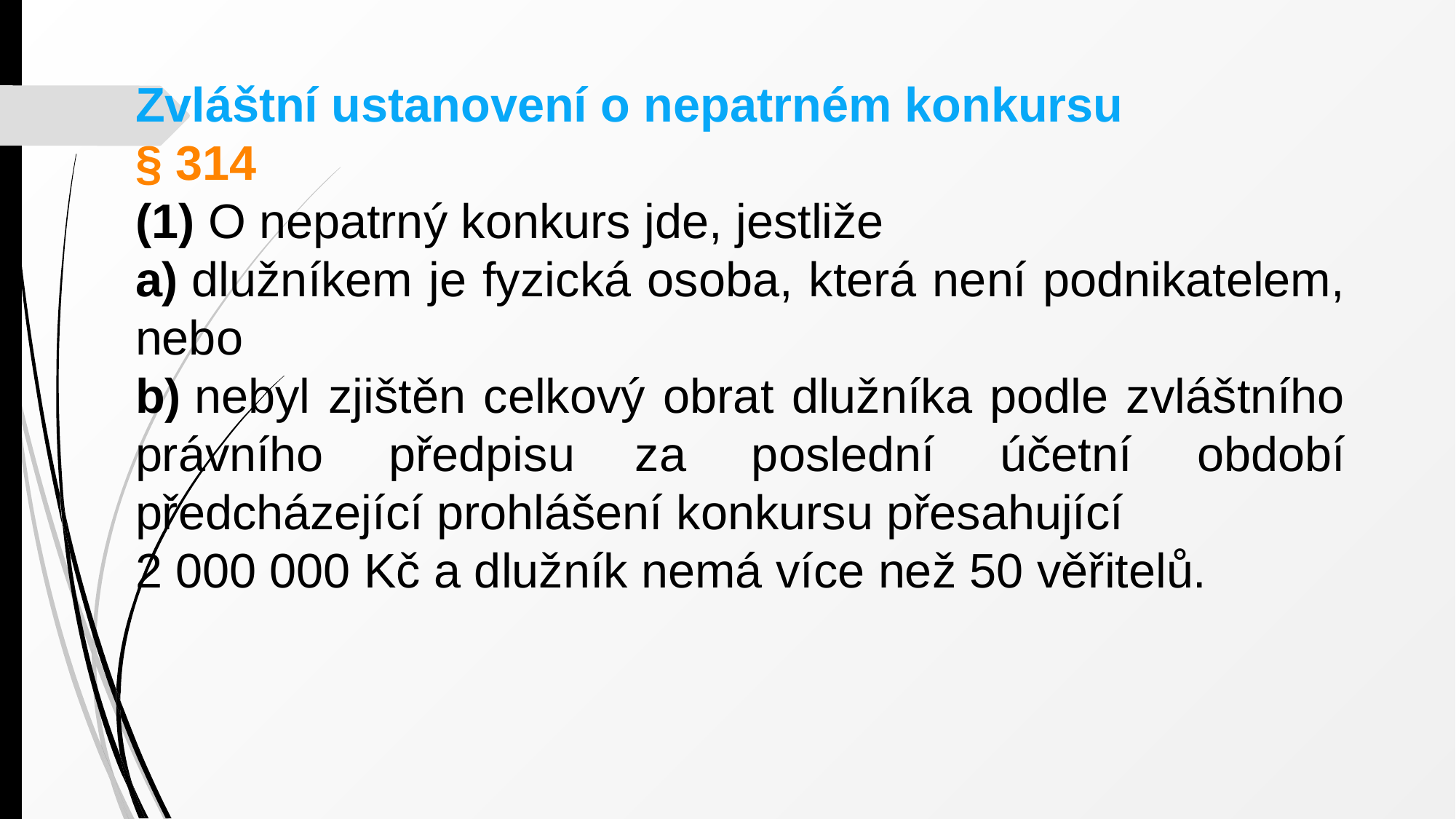

Zvláštní ustanovení o nepatrném konkursu
§ 314
(1) O nepatrný konkurs jde, jestliže
a) dlužníkem je fyzická osoba, která není podnikatelem, nebo
b) nebyl zjištěn celkový obrat dlužníka podle zvláštního právního předpisu za poslední účetní období předcházející prohlášení konkursu přesahující
2 000 000 Kč a dlužník nemá více než 50 věřitelů.